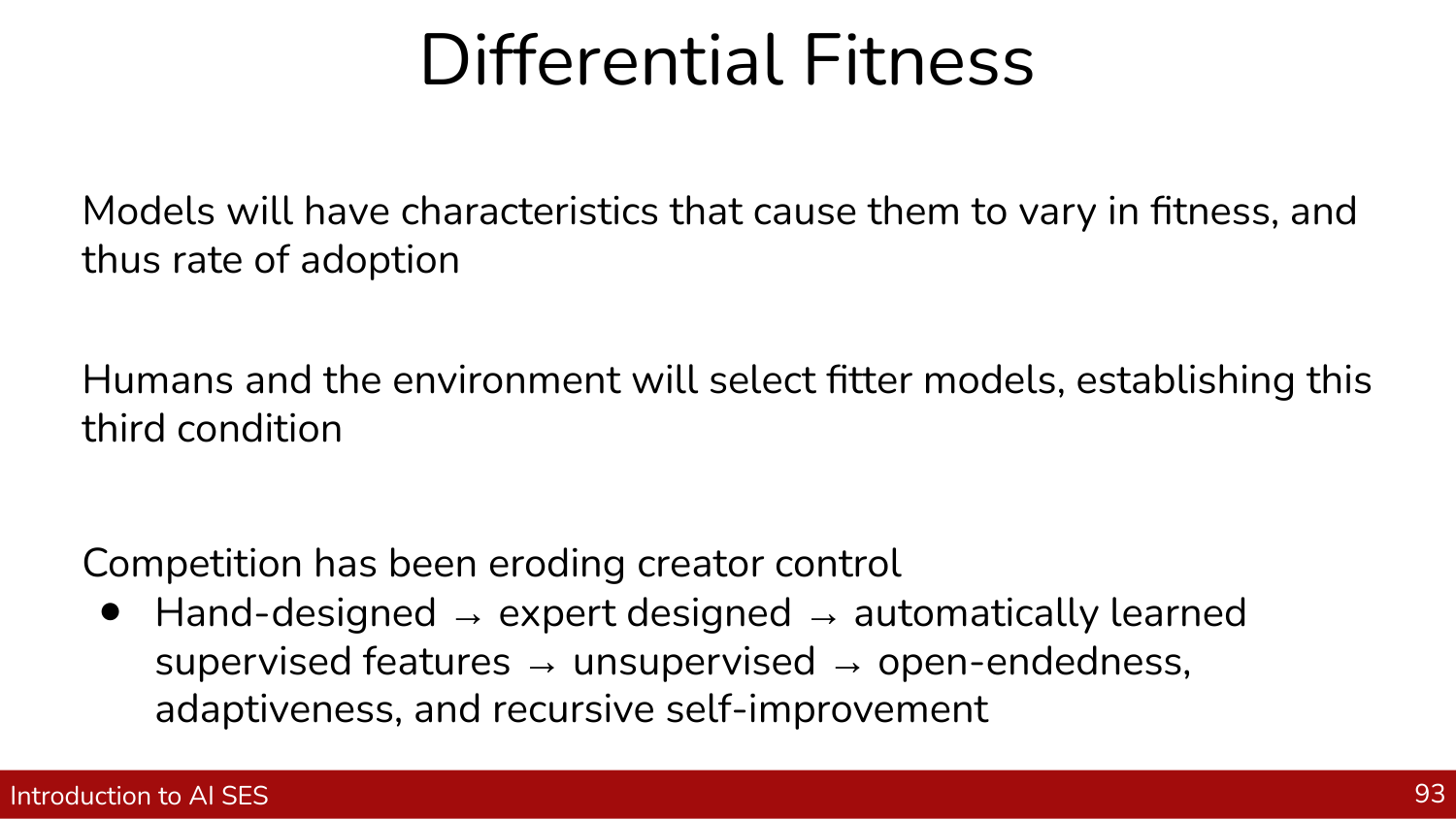

# Differential Fitness
Models will have characteristics that cause them to vary in fitness, and thus rate of adoption

Humans and the environment will select fitter models, establishing this third condition

Competition has been eroding creator control
Hand-designed → expert designed → automatically learned supervised features → unsupervised → open-endedness, adaptiveness, and recursive self-improvement
93
93
Introduction to AI SES